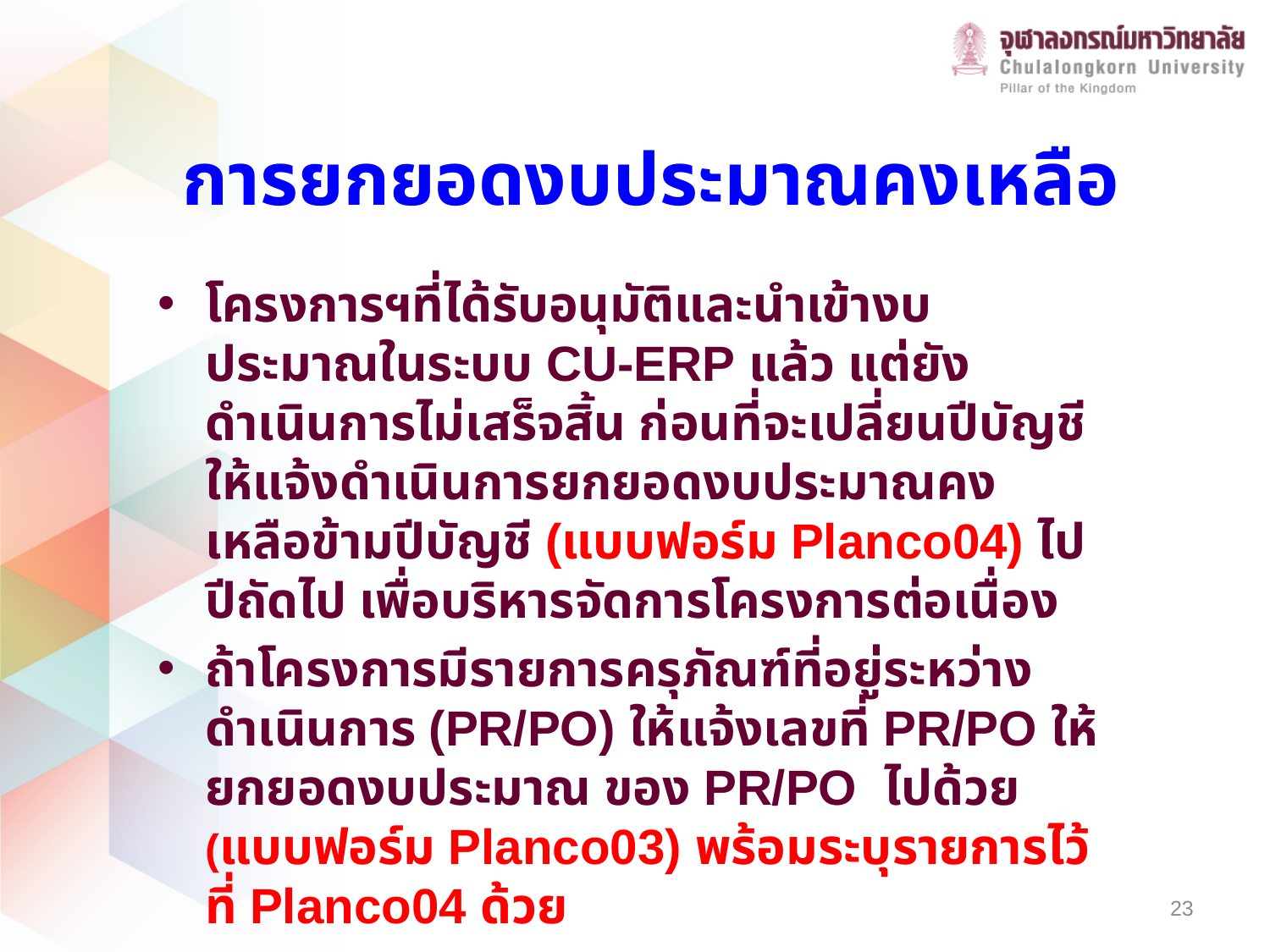

# การยกยอดงบประมาณคงเหลือ
โครงการฯที่ได้รับอนุมัติและนำเข้างบประมาณในระบบ CU-ERP แล้ว แต่ยังดำเนินการไม่เสร็จสิ้น ก่อนที่จะเปลี่ยนปีบัญชี ให้แจ้งดำเนินการยกยอดงบประมาณคงเหลือข้ามปีบัญชี (แบบฟอร์ม Planco04) ไปปีถัดไป เพื่อบริหารจัดการโครงการต่อเนื่อง
ถ้าโครงการมีรายการครุภัณฑ์ที่อยู่ระหว่างดำเนินการ (PR/PO) ให้แจ้งเลขที่ PR/PO ให้ยกยอดงบประมาณ ของ PR/PO  ไปด้วย (แบบฟอร์ม Planco03) พร้อมระบุรายการไว้ที่ Planco04 ด้วย

23